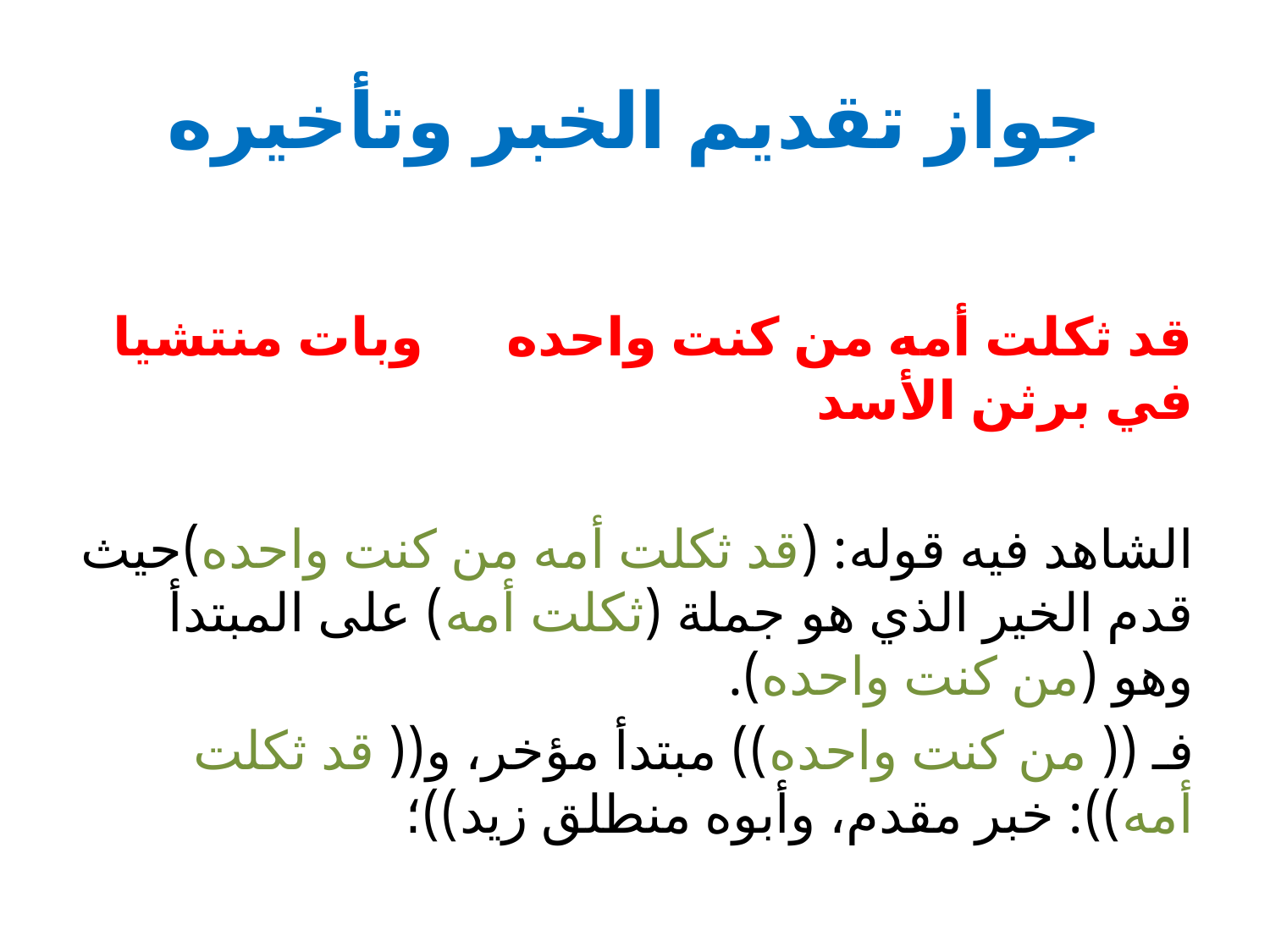

# جواز تقديم الخبر وتأخيره

قد ثكلت أمه من كنت واحده      وبات منتشيا في برثن الأسد

الشاهد فيه قوله: (قد ثكلت أمه من كنت واحده)حيث قدم الخير الذي هو جملة (ثكلت أمه) على المبتدأ وهو (من كنت واحده).
فـ (( من كنت واحده)) مبتدأ مؤخر، و(( قد ثكلت أمه)): خبر مقدم، وأبوه منطلق زيد))؛